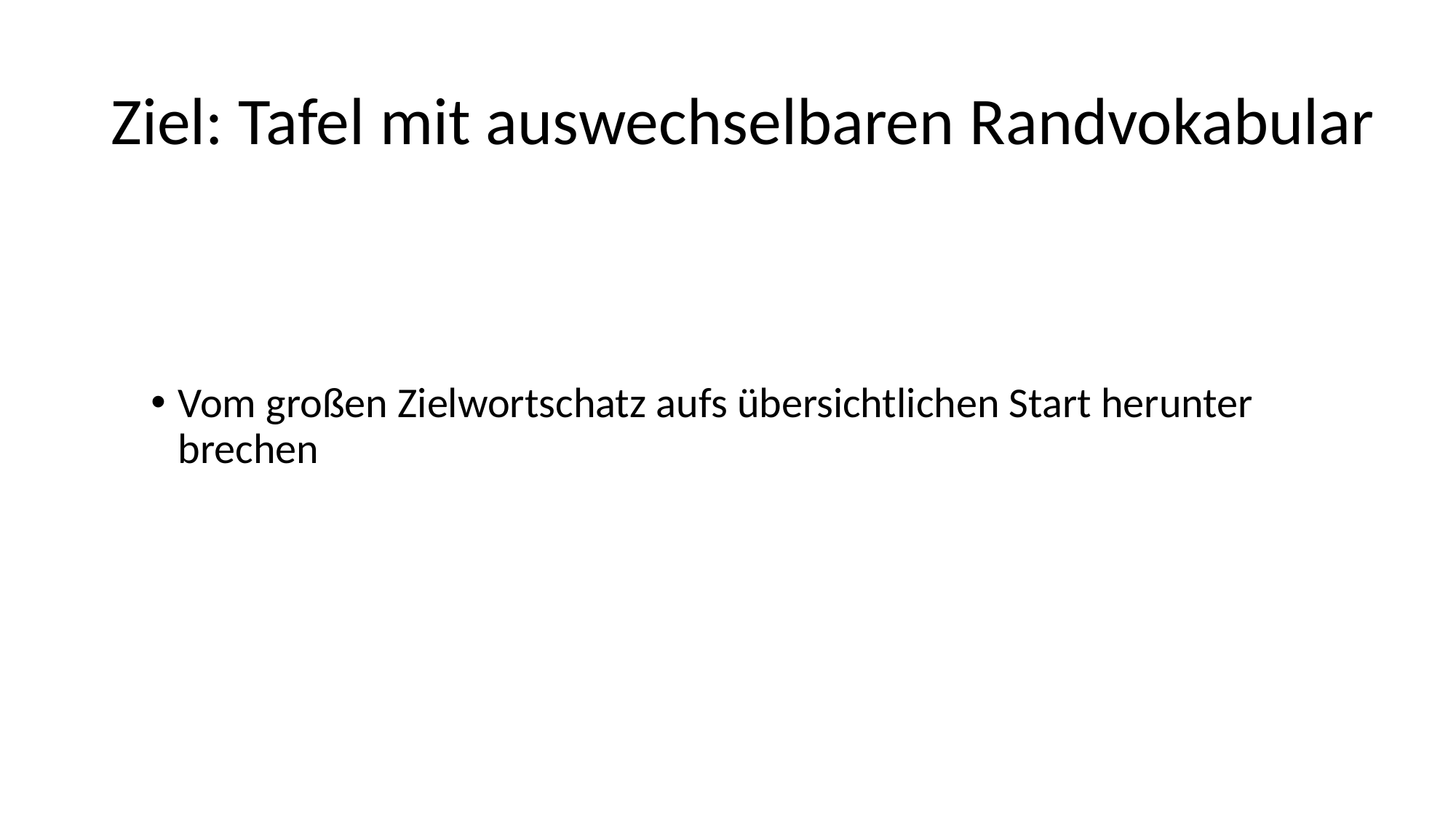

# Ziel: Tafel mit auswechselbaren Randvokabular
Vom großen Zielwortschatz aufs übersichtlichen Start herunter brechen